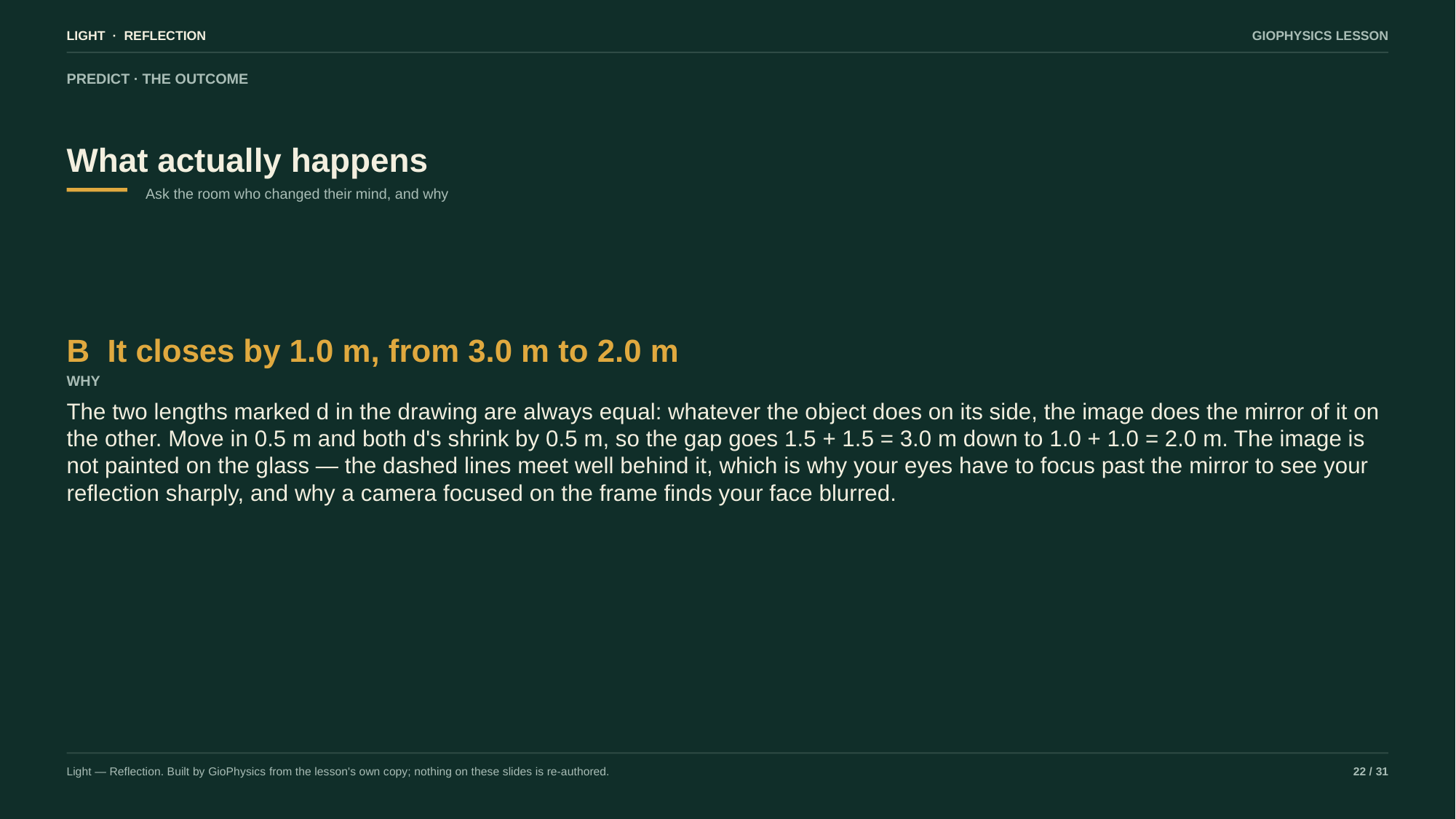

LIGHT  ·  REFLECTION
GIOPHYSICS LESSON

PREDICT · THE OUTCOME
What actually happens
Ask the room who changed their mind, and why

B  It closes by 1.0 m, from 3.0 m to 2.0 m
WHY
The two lengths marked d in the drawing are always equal: whatever the object does on its side, the image does the mirror of it on the other. Move in 0.5 m and both d's shrink by 0.5 m, so the gap goes 1.5 + 1.5 = 3.0 m down to 1.0 + 1.0 = 2.0 m. The image is not painted on the glass — the dashed lines meet well behind it, which is why your eyes have to focus past the mirror to see your reflection sharply, and why a camera focused on the frame finds your face blurred.

Light — Reflection. Built by GioPhysics from the lesson's own copy; nothing on these slides is re-authored.
22 / 31